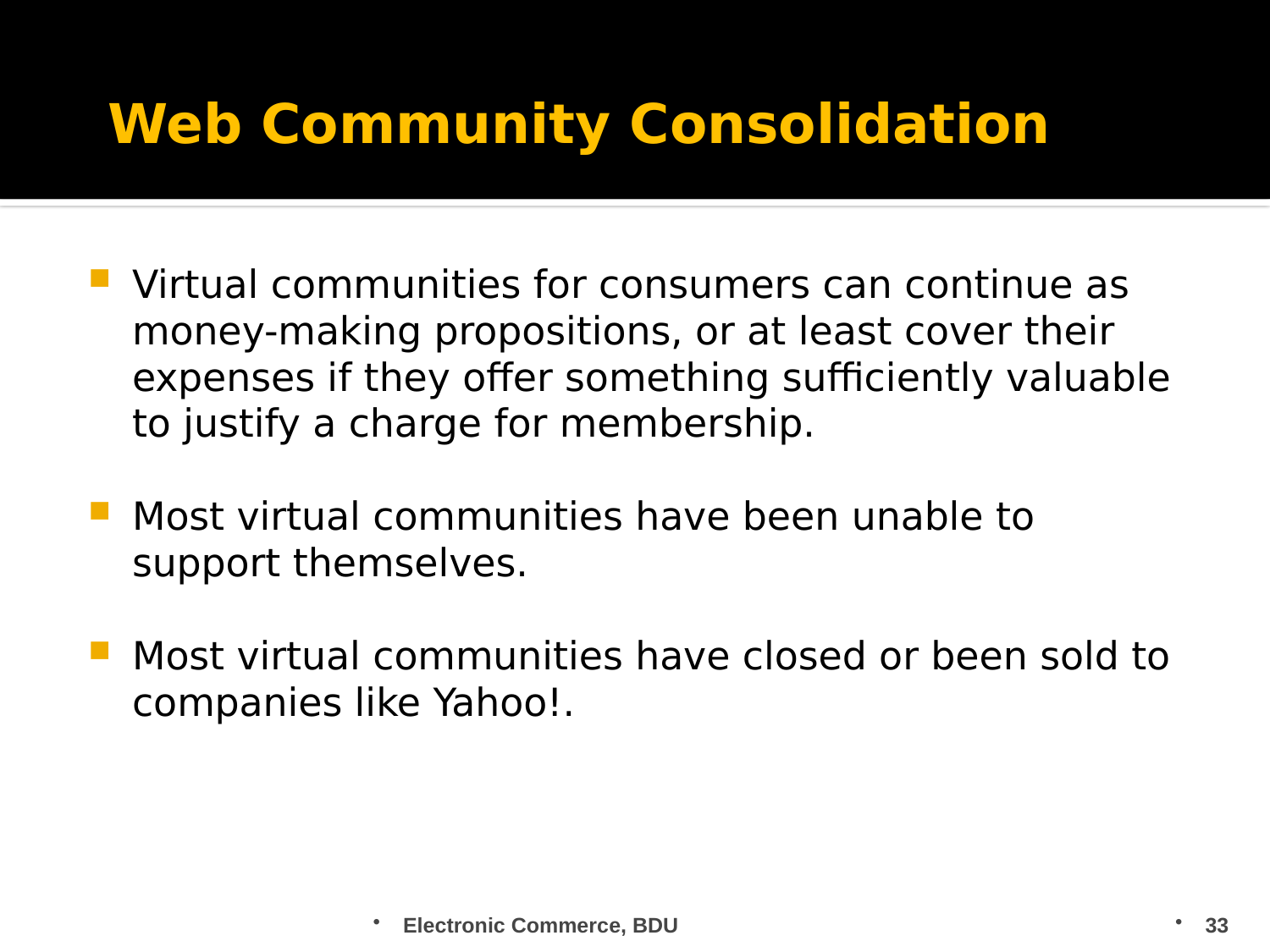

# Web Community Consolidation
Virtual communities for consumers can continue as money-making propositions, or at least cover their expenses if they offer something sufficiently valuable to justify a charge for membership.
Most virtual communities have been unable to support themselves.
Most virtual communities have closed or been sold to companies like Yahoo!.
Electronic Commerce, BDU
33